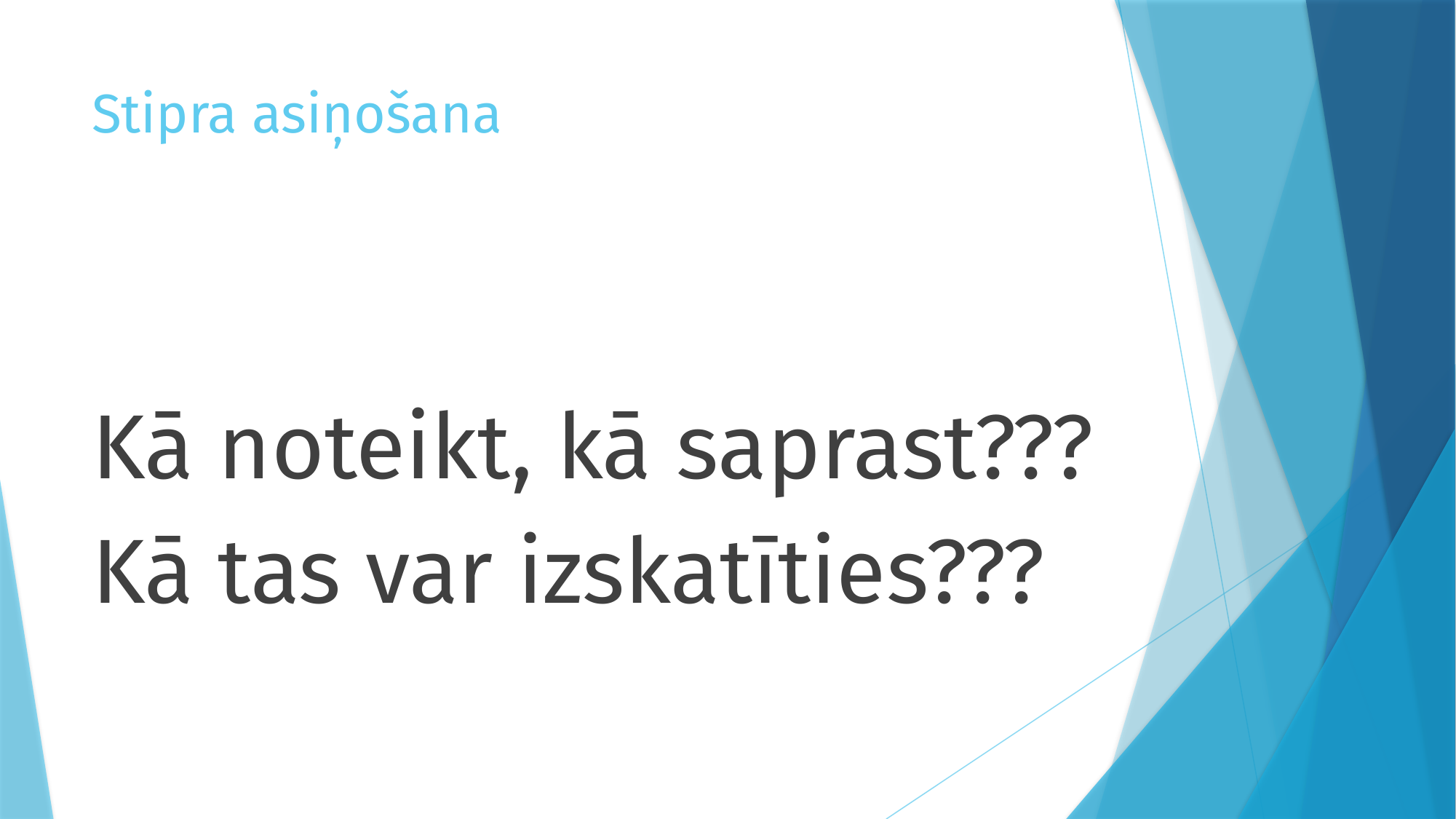

# Stipra asiņošana

Kā noteikt, kā saprast???
Kā tas var izskatīties???